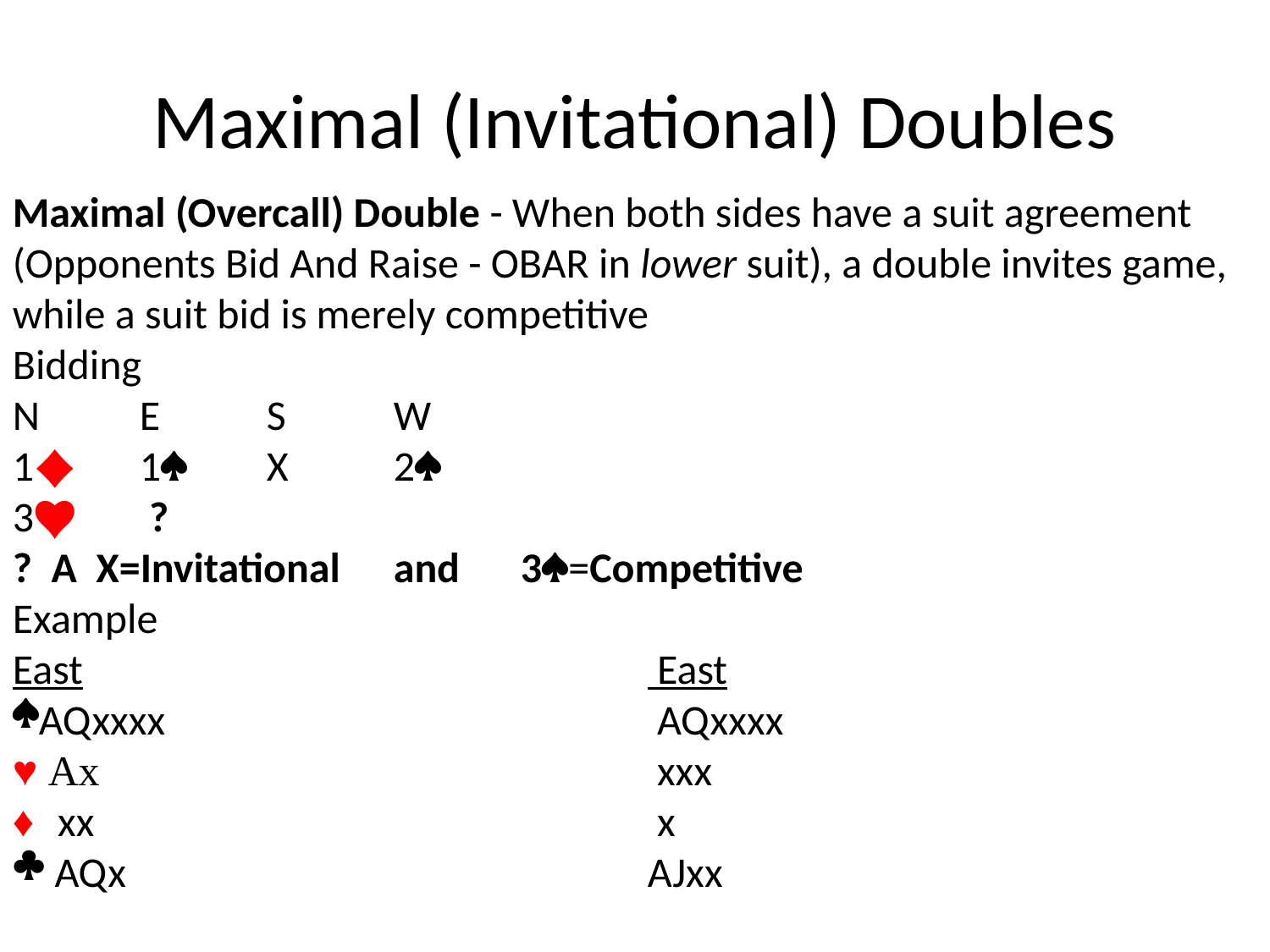

# Maximal (Invitational) Doubles
Maximal (Overcall) Double - When both sides have a suit agreement (Opponents Bid And Raise - OBAR in lower suit), a double invites game, while a suit bid is merely competitive
Bidding
N	E	S	W
1♦	1♠	X	2♠
3♥	 ?
?  A  X=Invitational	and 	3♠=Competitive
Example
East					 East
AQxxxx				 AQxxxx
♥ Ax					 xxx
♦  xx					 x
 AQx					AJxx